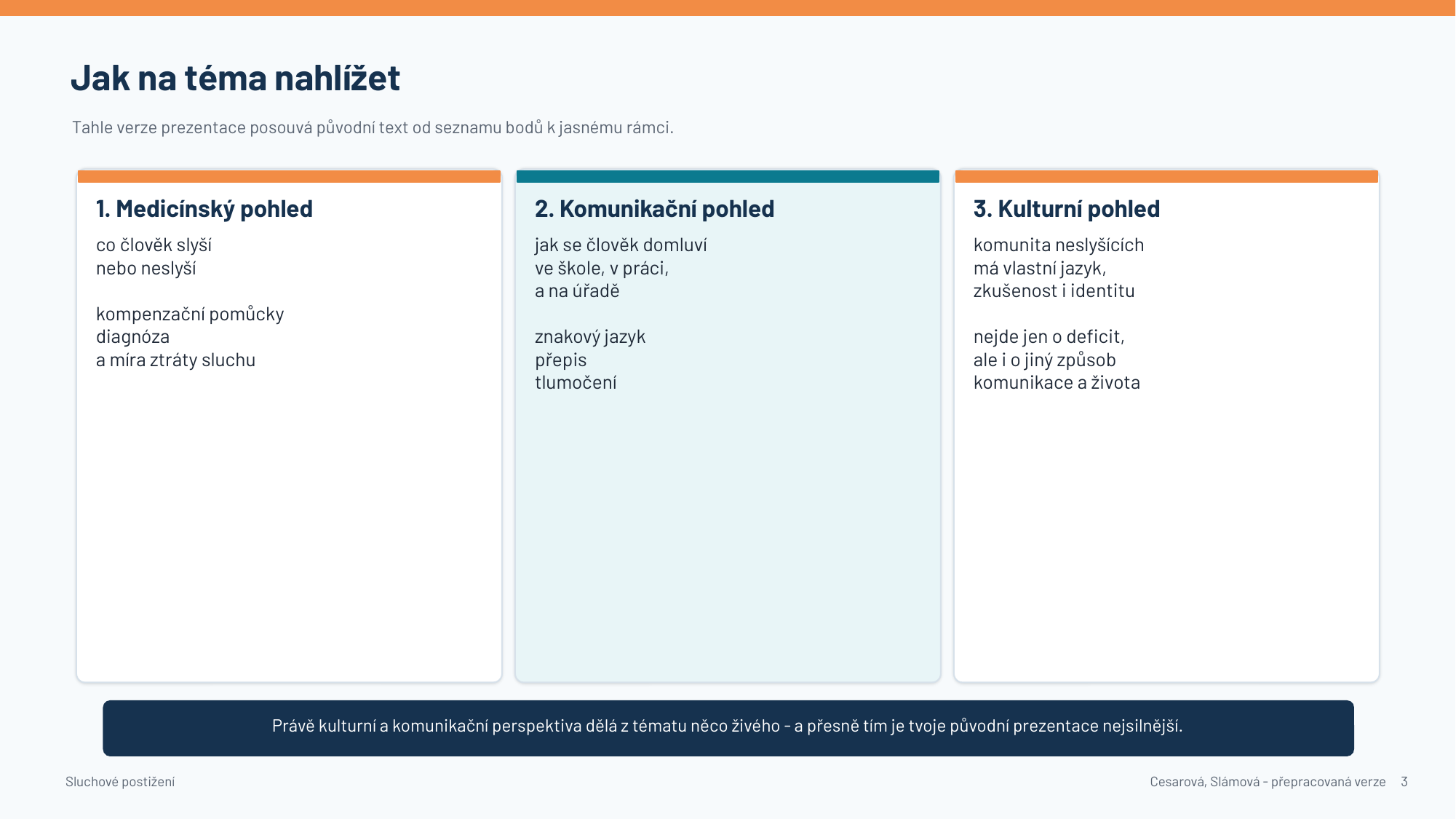

Jak na téma nahlížet
Tahle verze prezentace posouvá původní text od seznamu bodů k jasnému rámci.

1. Medicínský pohled
2. Komunikační pohled
3. Kulturní pohled
co člověk slyší
nebo neslyší

kompenzační pomůcky
diagnóza
a míra ztráty sluchu
jak se člověk domluví
ve škole, v práci,
a na úřadě

znakový jazyk
přepis
tlumočení
komunita neslyšících
má vlastní jazyk,
zkušenost i identitu

nejde jen o deficit,
ale i o jiný způsob
komunikace a života

Právě kulturní a komunikační perspektiva dělá z tématu něco živého - a přesně tím je tvoje původní prezentace nejsilnější.
3